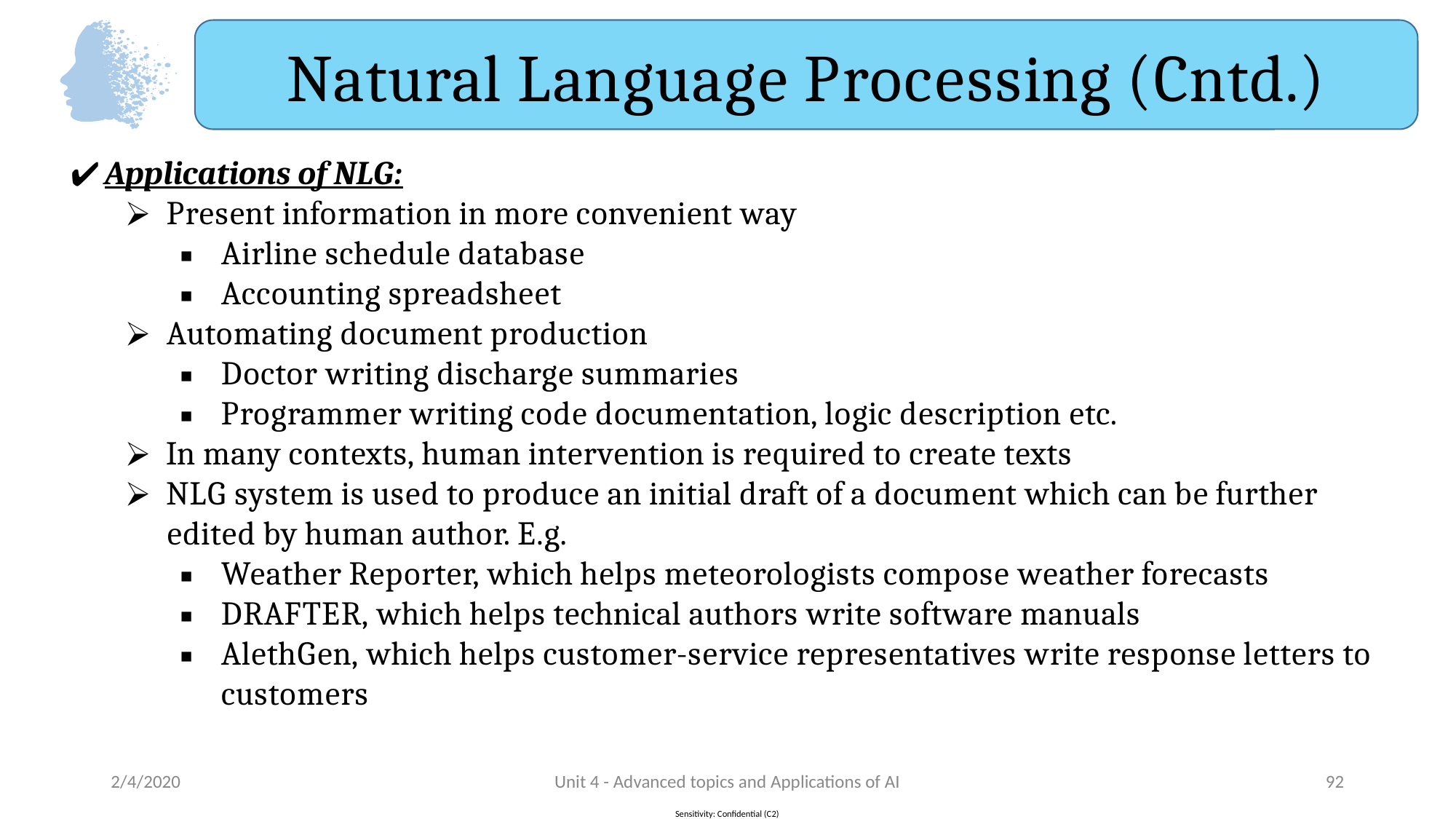

Natural Language Processing (Cntd.)
Applications of NLG:
Present information in more convenient way
Airline schedule database
Accounting spreadsheet
Automating document production
Doctor writing discharge summaries
Programmer writing code documentation, logic description etc.
In many contexts, human intervention is required to create texts
NLG system is used to produce an initial draft of a document which can be further edited by human author. E.g.
Weather Reporter, which helps meteorologists compose weather forecasts
DRAFTER, which helps technical authors write software manuals
AlethGen, which helps customer-service representatives write response letters to customers

2/4/2020
Unit 4 - Advanced topics and Applications of AI
92